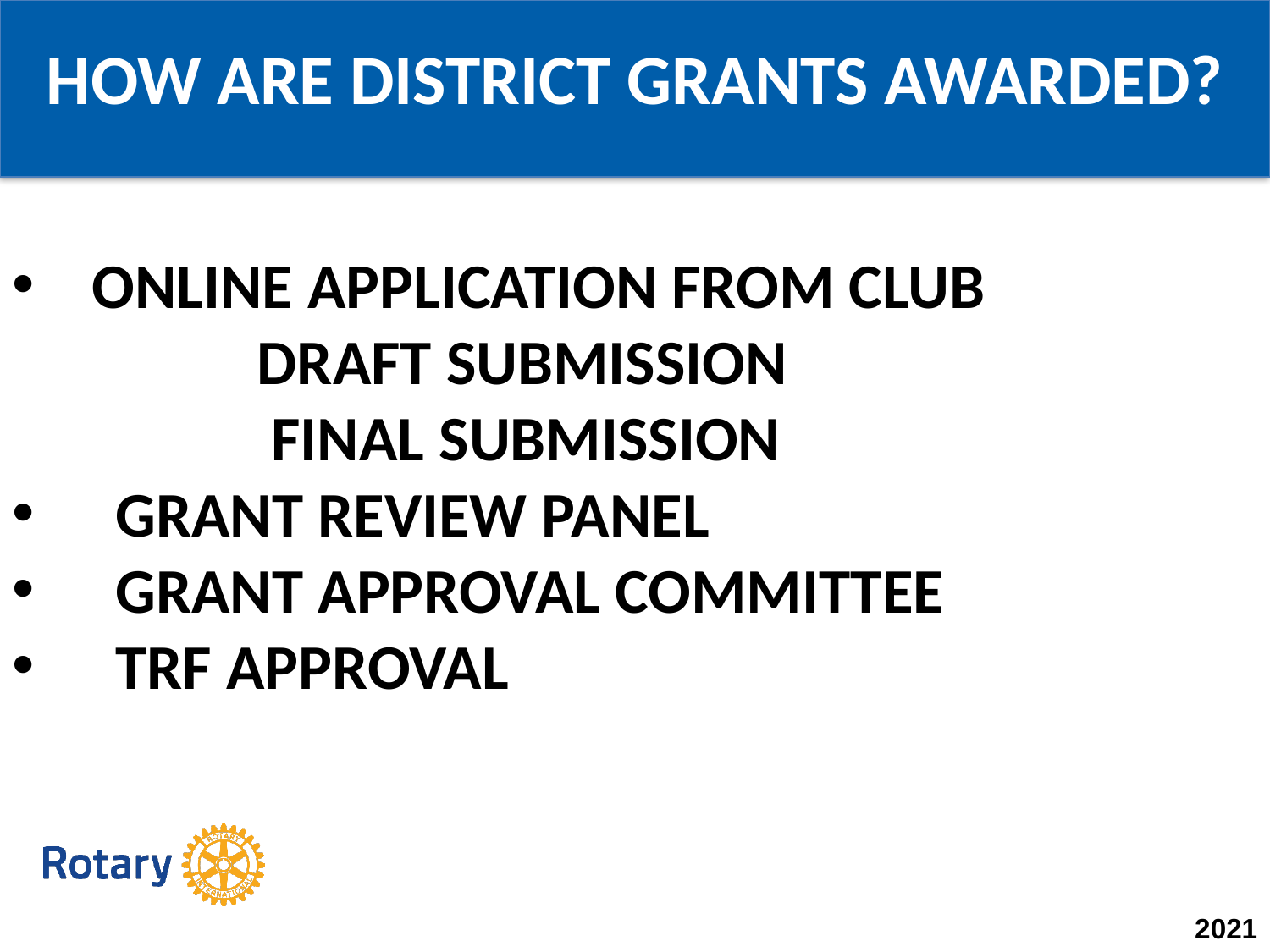

HOW ARE DISTRICT GRANTS AWARDED?
ONLINE APPLICATION FROM CLUB
                 DRAFT SUBMISSION
                  FINAL SUBMISSION
GRANT REVIEW PANEL
GRANT APPROVAL COMMITTEE
TRF APPROVAL